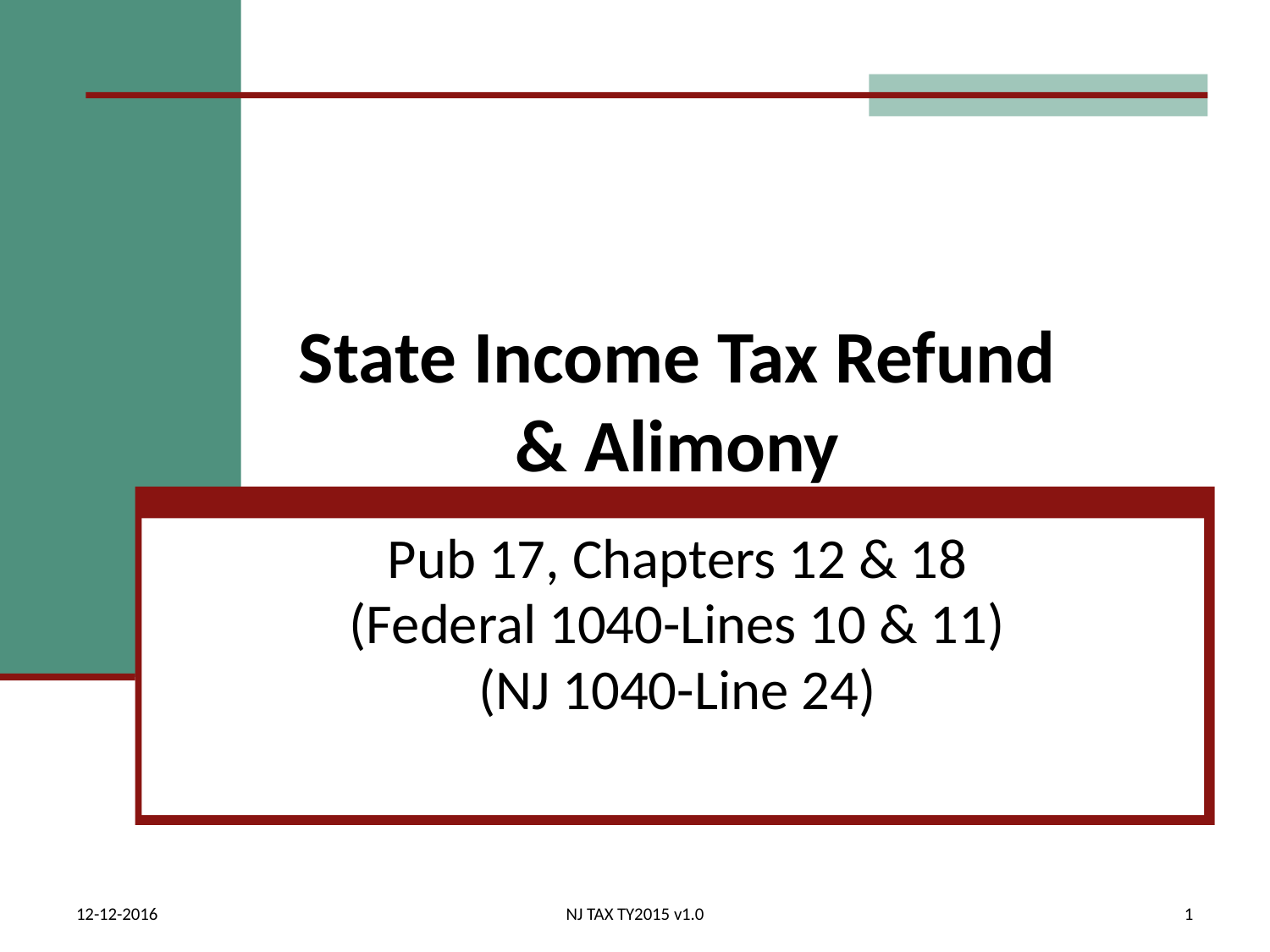

# State Income Tax Refund & Alimony
Pub 17, Chapters 12 & 18
(Federal 1040-Lines 10 & 11)
(NJ 1040-Line 24)
12-12-2016
NJ TAX TY2015 v1.0
1